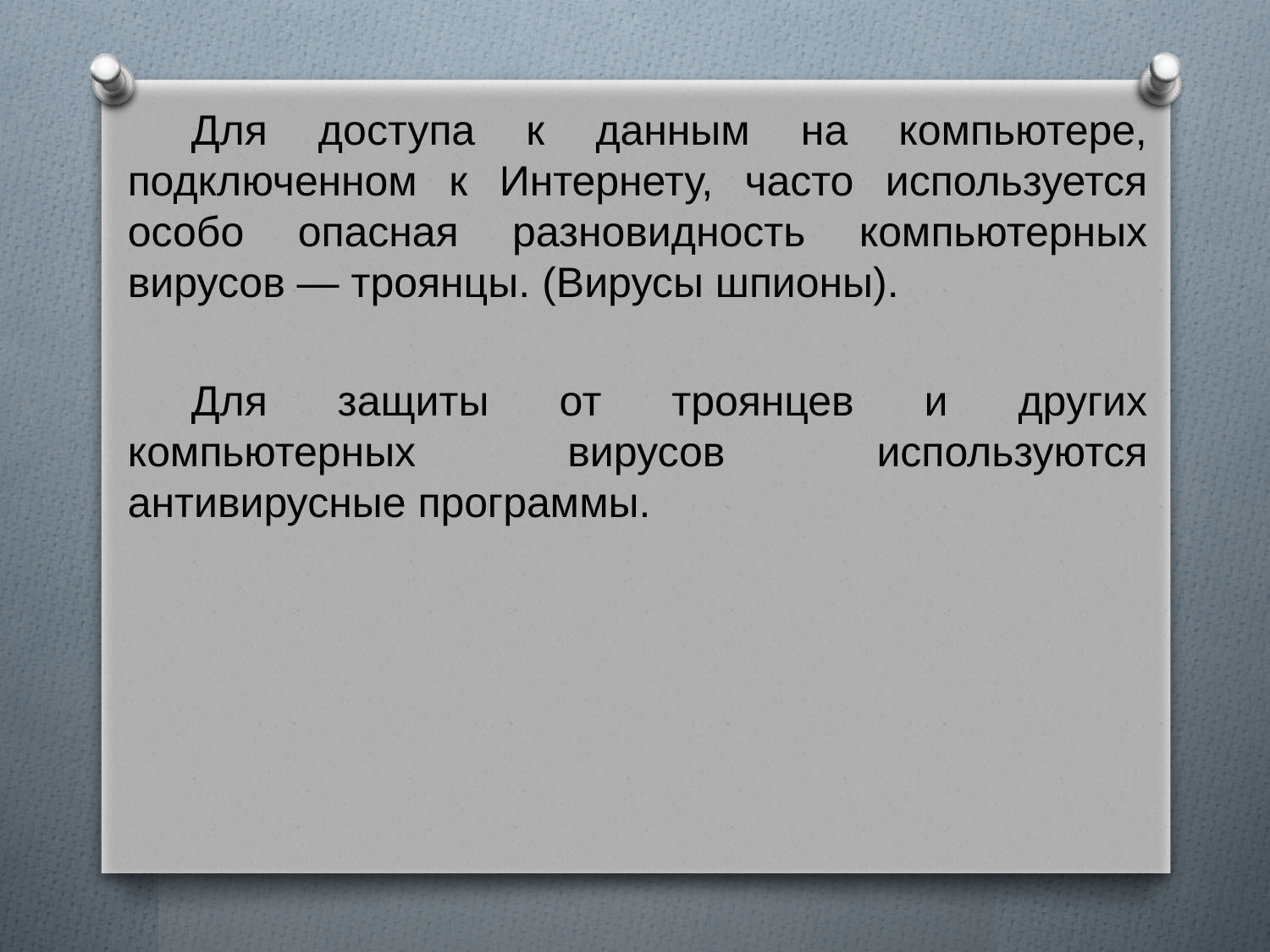

Для доступа к данным на компьютере, подключенном к Интернету, часто используется особо опасная разновидность компьютерных вирусов — троянцы. (Вирусы шпионы).

Для защиты от троянцев и других компьютерных вирусов используются антивирусные программы.